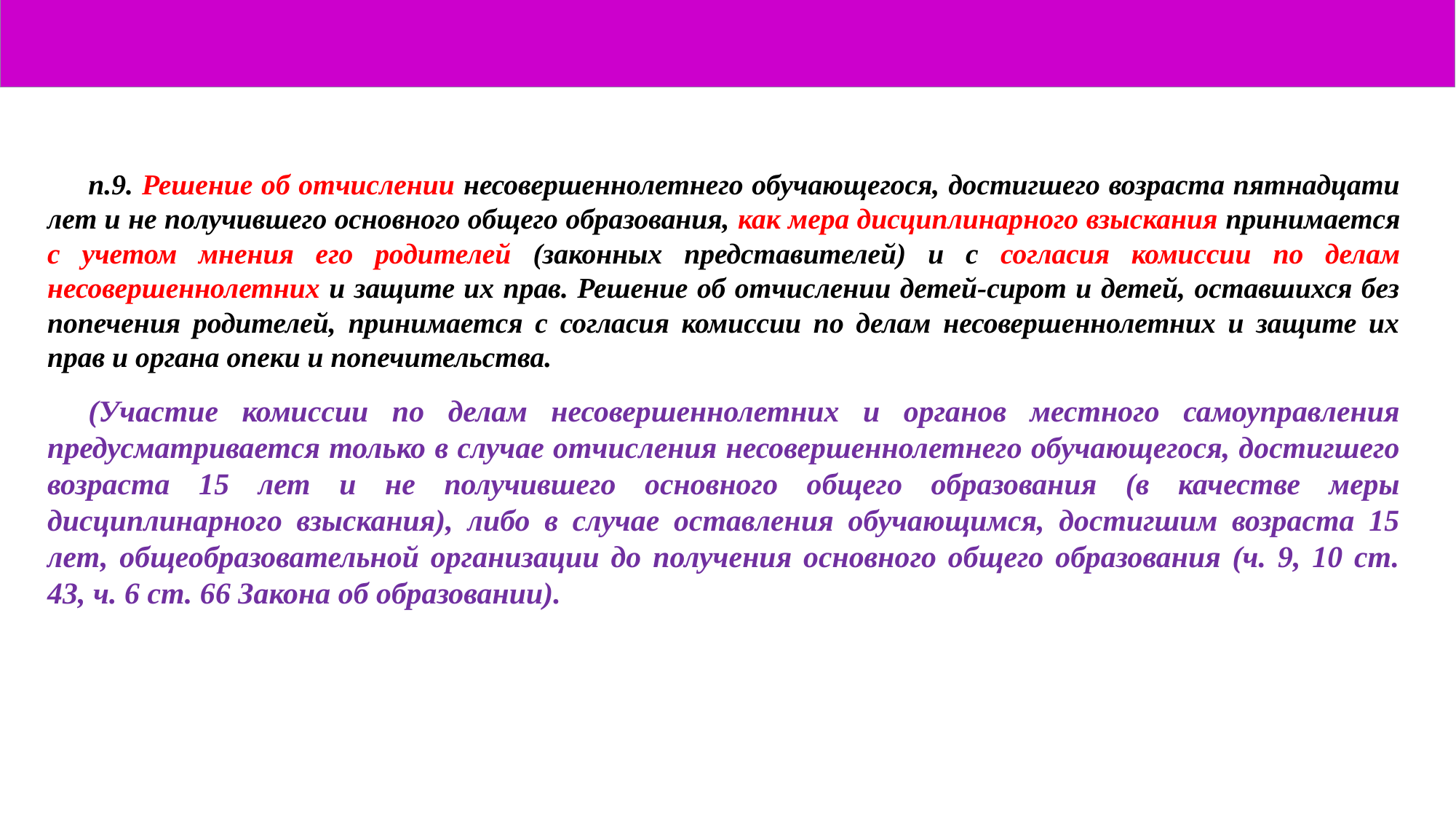

п.9. Решение об отчислении несовершеннолетнего обучающегося, достигшего возраста пятнадцати лет и не получившего основного общего образования, как мера дисциплинарного взыскания принимается с учетом мнения его родителей (законных представителей) и с согласия комиссии по делам несовершеннолетних и защите их прав. Решение об отчислении детей-сирот и детей, оставшихся без попечения родителей, принимается с согласия комиссии по делам несовершеннолетних и защите их прав и органа опеки и попечительства.
(Участие комиссии по делам несовершеннолетних и органов местного самоуправления предусматривается только в случае отчисления несовершеннолетнего обучающегося, достигшего возраста 15 лет и не получившего основного общего образования (в качестве меры дисциплинарного взыскания), либо в случае оставления обучающимся, достигшим возраста 15 лет, общеобразовательной организации до получения основного общего образования (ч. 9, 10 ст. 43, ч. 6 ст. 66 Закона об образовании).